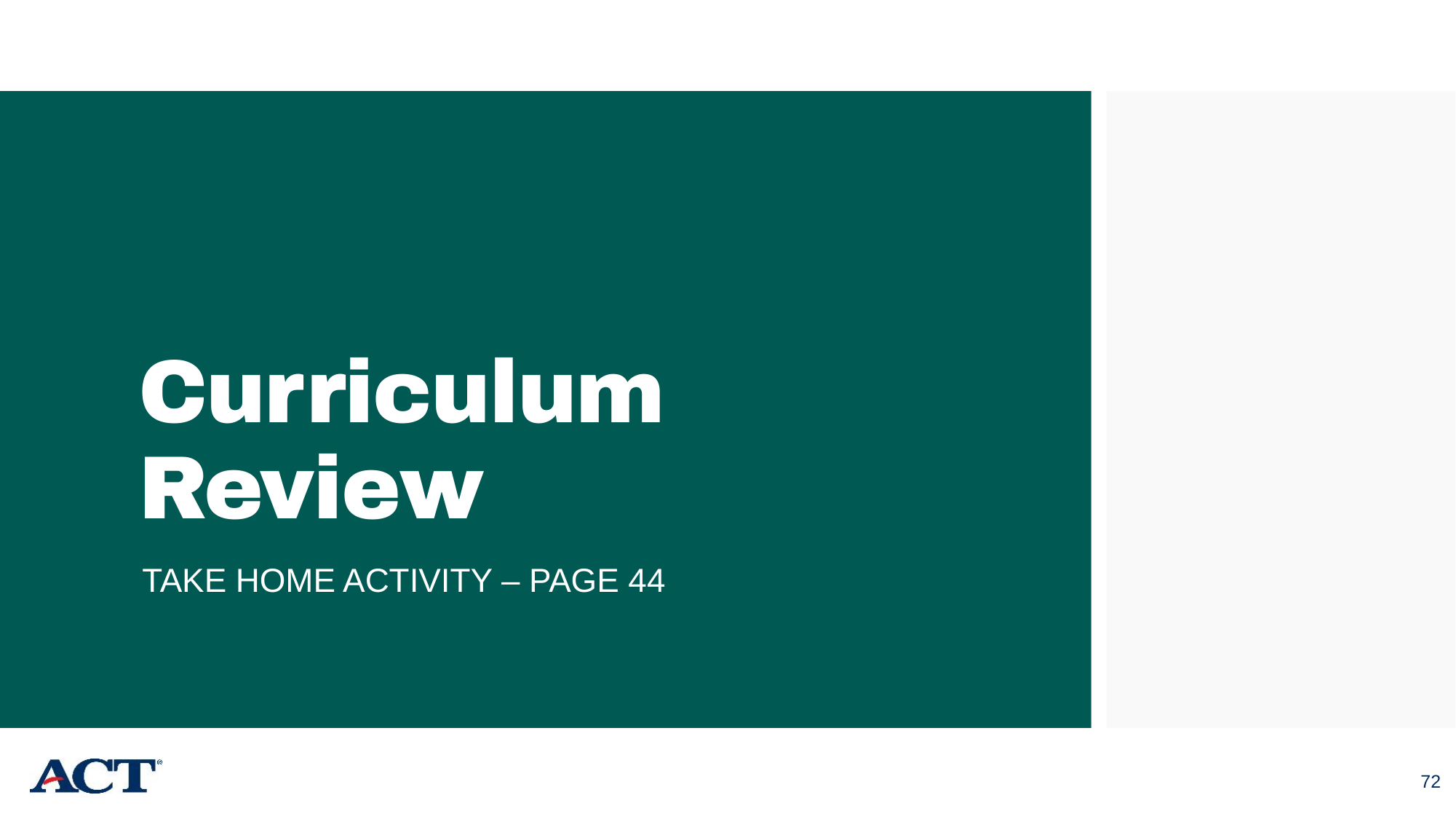

# Curriculum Review
TAKE HOME ACTIVITY – PAGE 44
72